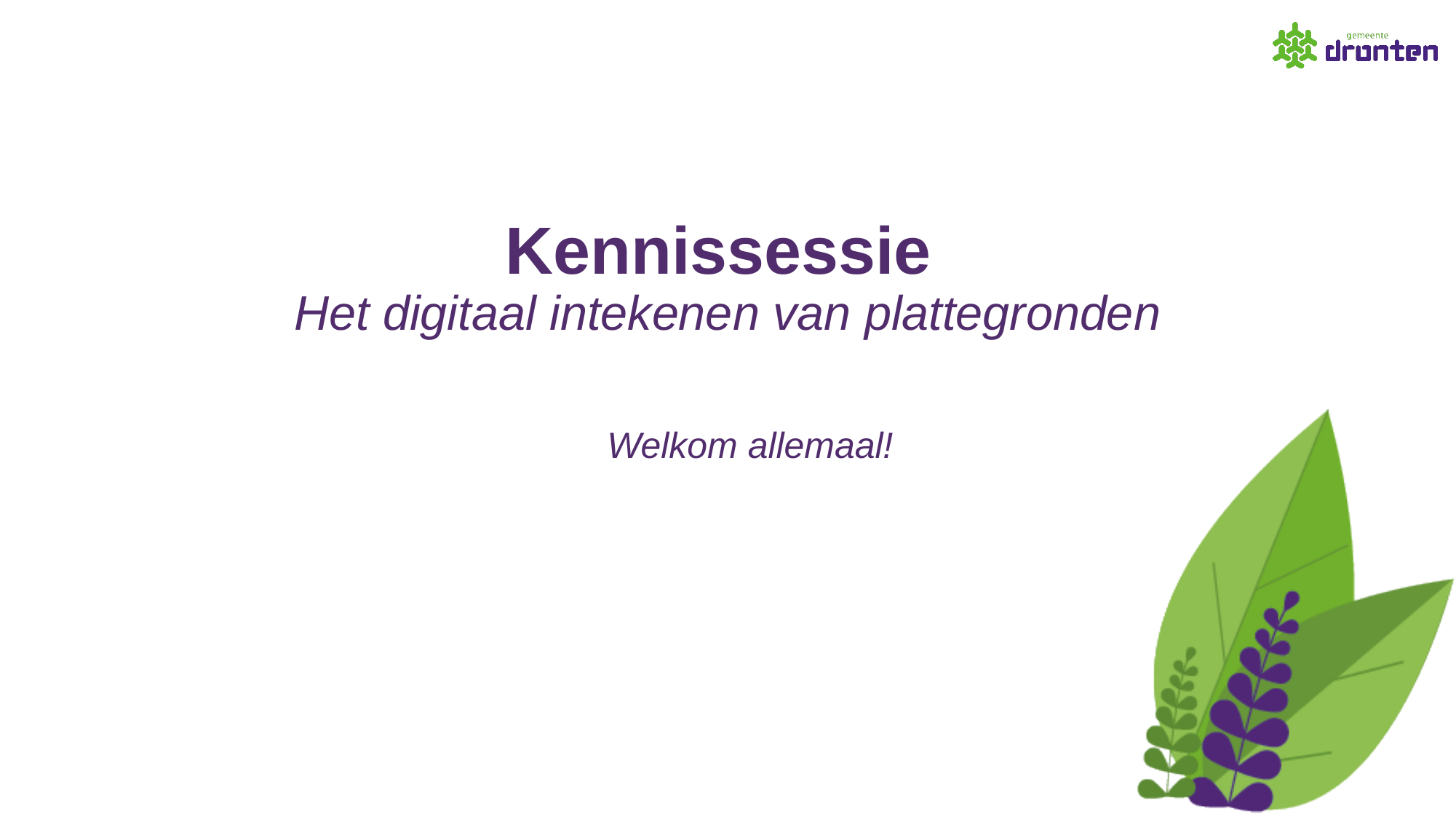

# Kennissessie Het digitaal intekenen van plattegronden
Welkom allemaal!